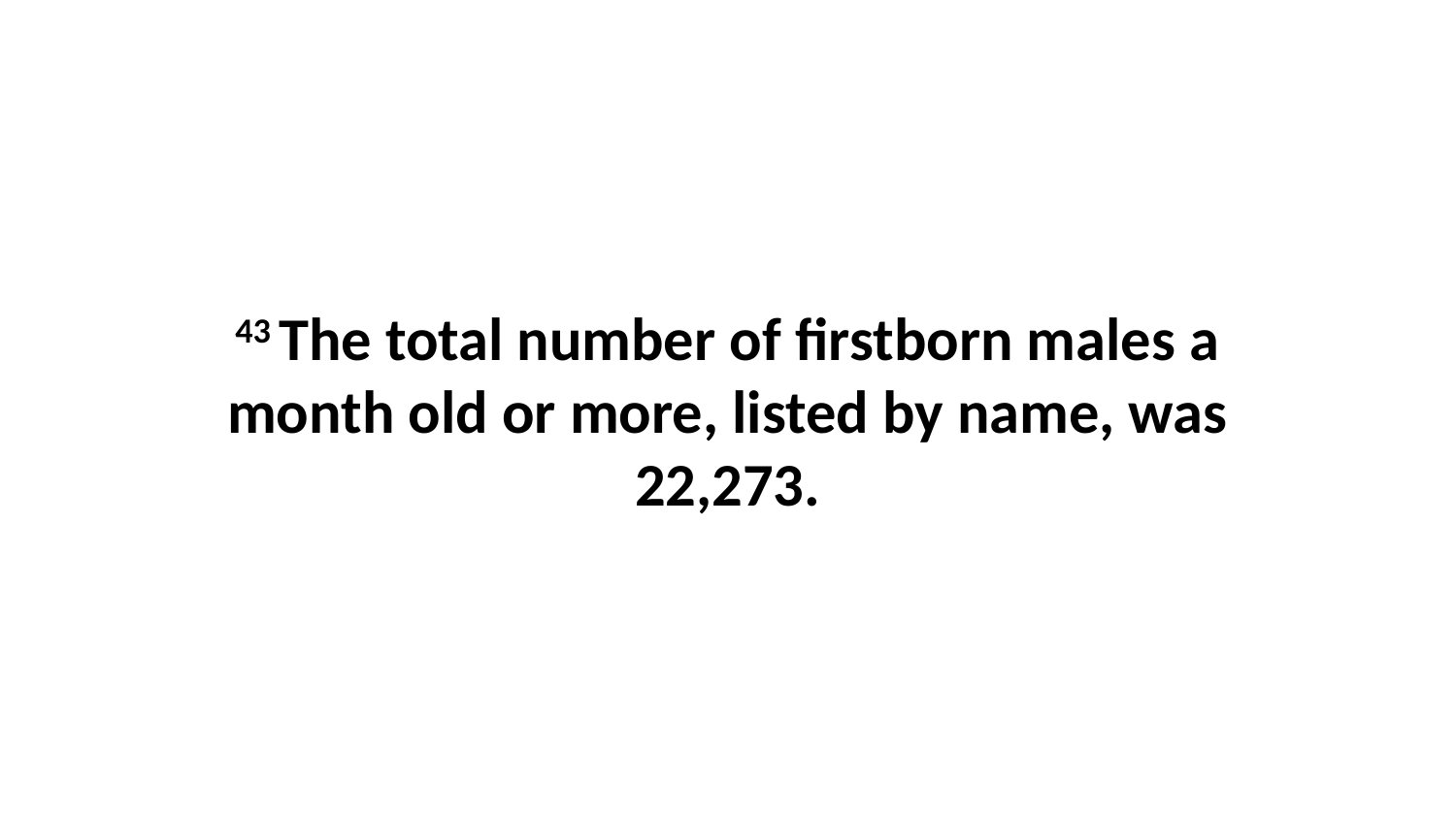

43 The total number of firstborn males a month old or more, listed by name, was 22,273.